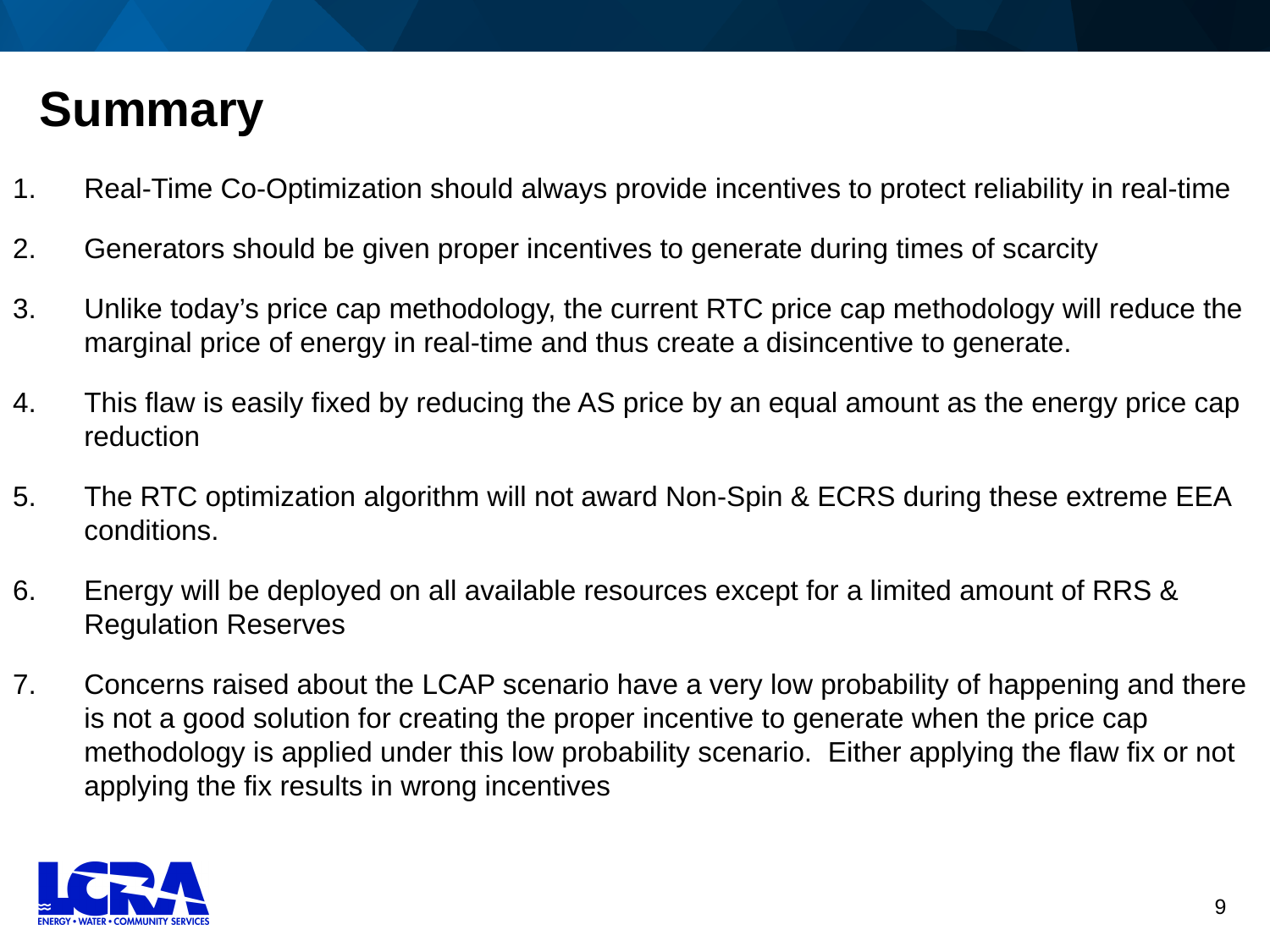

# Summary
Real-Time Co-Optimization should always provide incentives to protect reliability in real-time
Generators should be given proper incentives to generate during times of scarcity
Unlike today’s price cap methodology, the current RTC price cap methodology will reduce the marginal price of energy in real-time and thus create a disincentive to generate.
This flaw is easily fixed by reducing the AS price by an equal amount as the energy price cap reduction
The RTC optimization algorithm will not award Non-Spin & ECRS during these extreme EEA conditions.
Energy will be deployed on all available resources except for a limited amount of RRS & Regulation Reserves
Concerns raised about the LCAP scenario have a very low probability of happening and there is not a good solution for creating the proper incentive to generate when the price cap methodology is applied under this low probability scenario.  Either applying the flaw fix or not applying the fix results in wrong incentives

9